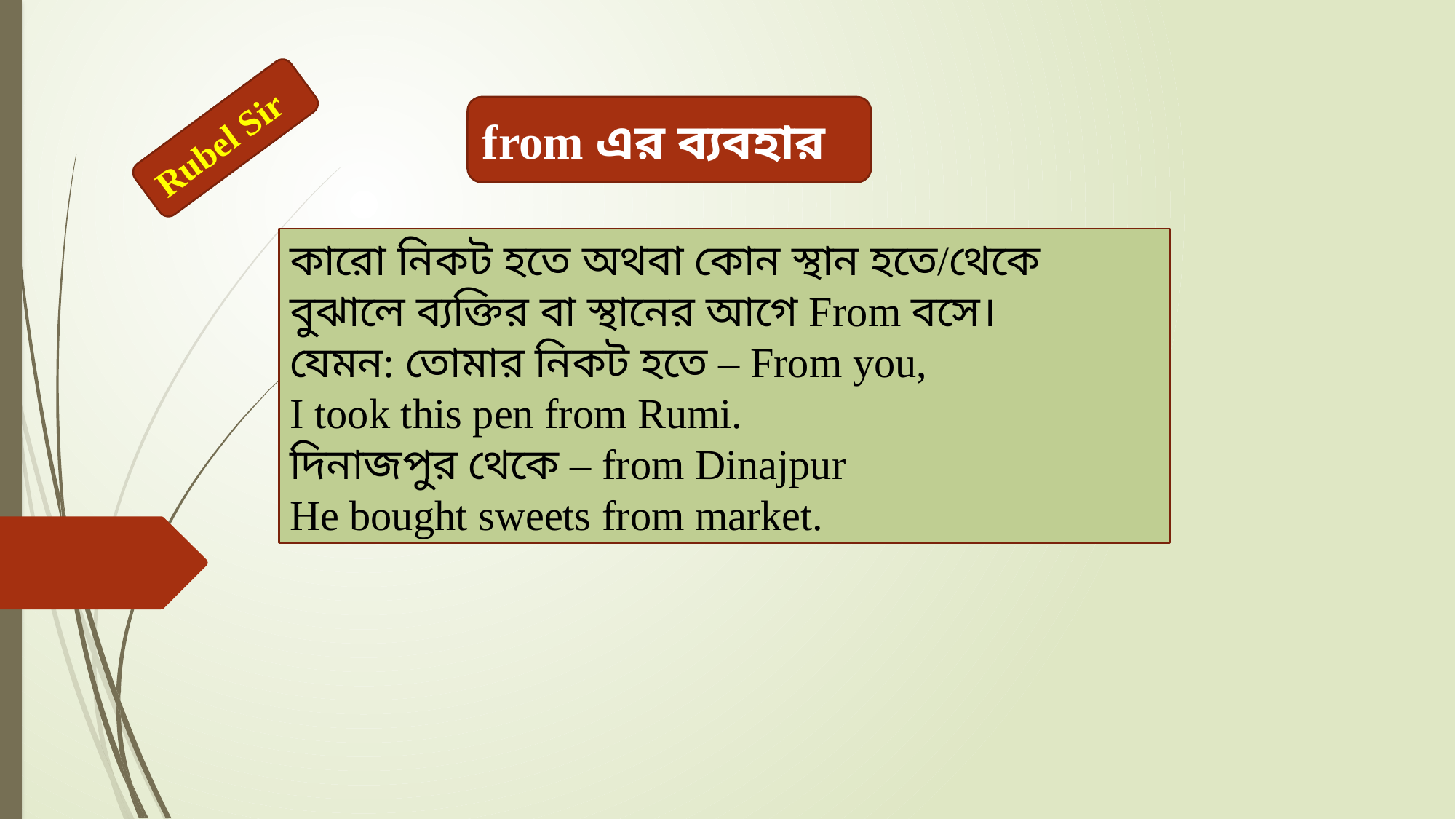

from এর ব্যবহার
Rubel Sir
কারো নিকট হতে অথবা কোন স্থান হতে/থেকে বুঝালে ব্যক্তির বা স্থানের আগে From বসে।
যেমন: তোমার নিকট হতে – From you,
I took this pen from Rumi.
দিনাজপুর থেকে – from Dinajpur
He bought sweets from market.